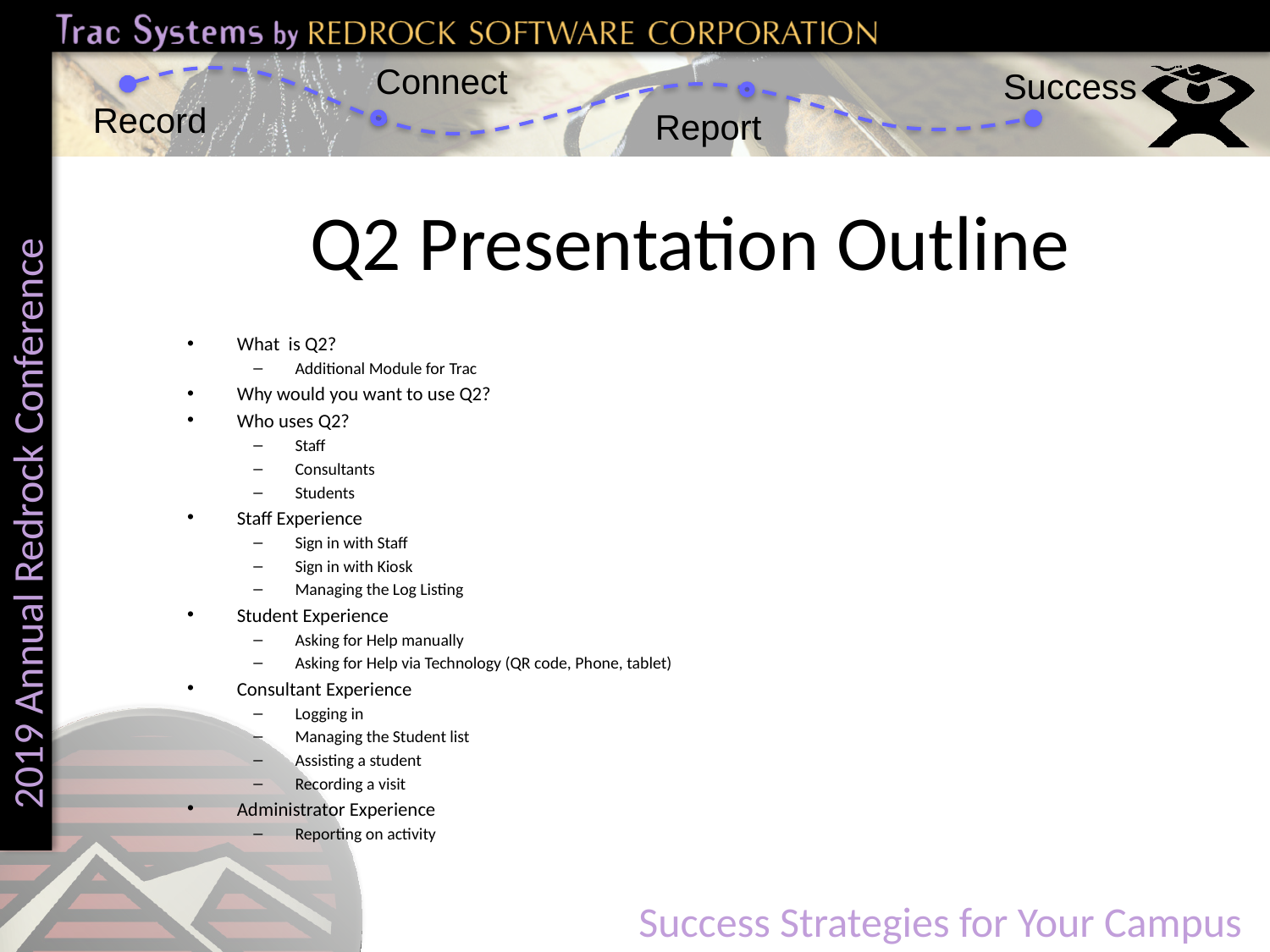

# Q2 Presentation Outline
What  is Q2?
Additional Module for Trac
Why would you want to use Q2?
Who uses Q2?
Staff
Consultants
Students
Staff Experience
Sign in with Staff
Sign in with Kiosk
Managing the Log Listing
Student Experience
Asking for Help manually
Asking for Help via Technology (QR code, Phone, tablet)
Consultant Experience
Logging in
Managing the Student list
Assisting a student
Recording a visit
Administrator Experience
Reporting on activity